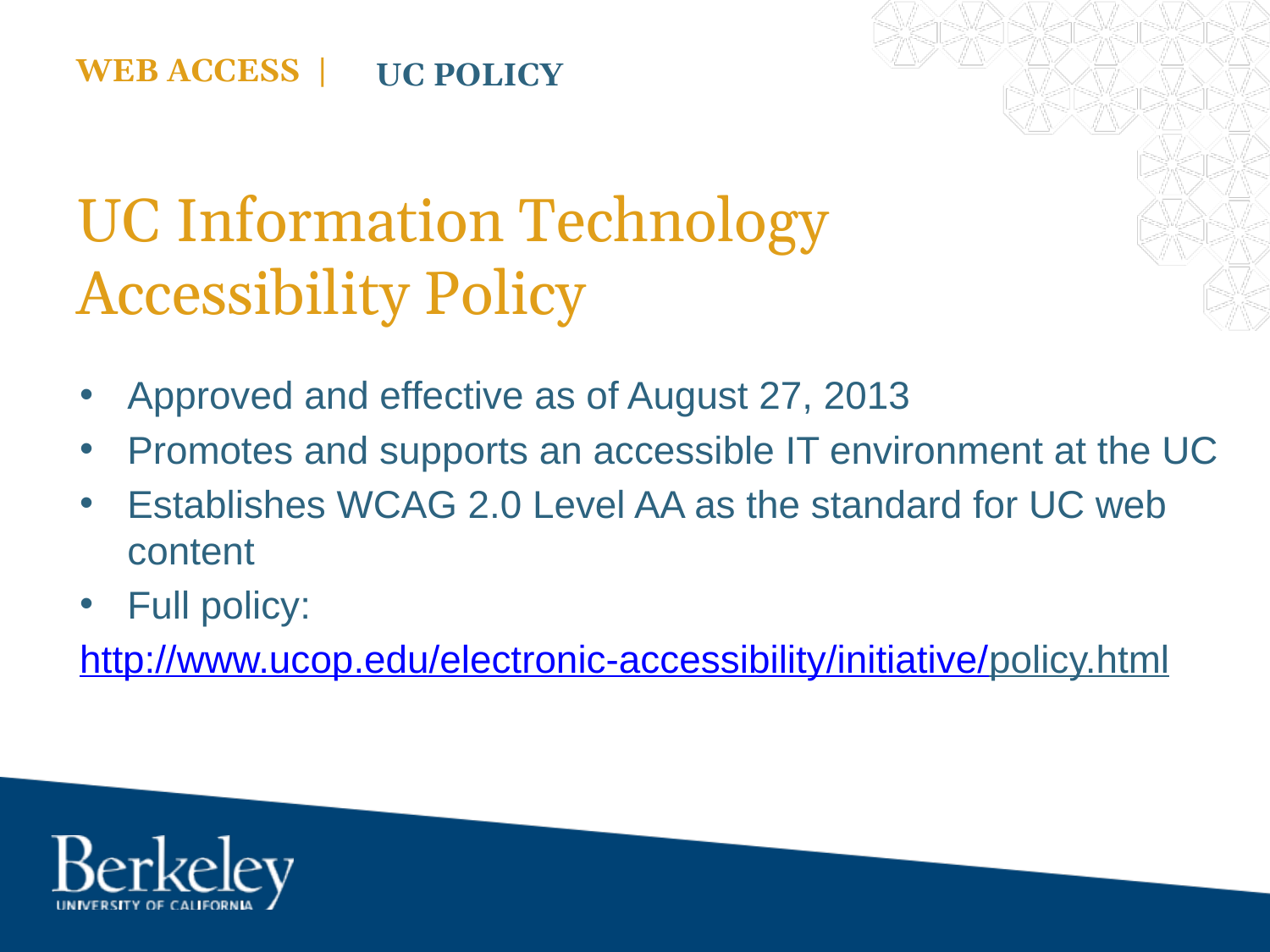

WEB ACCESS  |
UC POLICY
# UC Information Technology Accessibility Policy
Approved and effective as of August 27, 2013
Promotes and supports an accessible IT environment at the UC
Establishes WCAG 2.0 Level AA as the standard for UC web content
Full policy:
http://www.ucop.edu/electronic-accessibility/initiative/policy.html